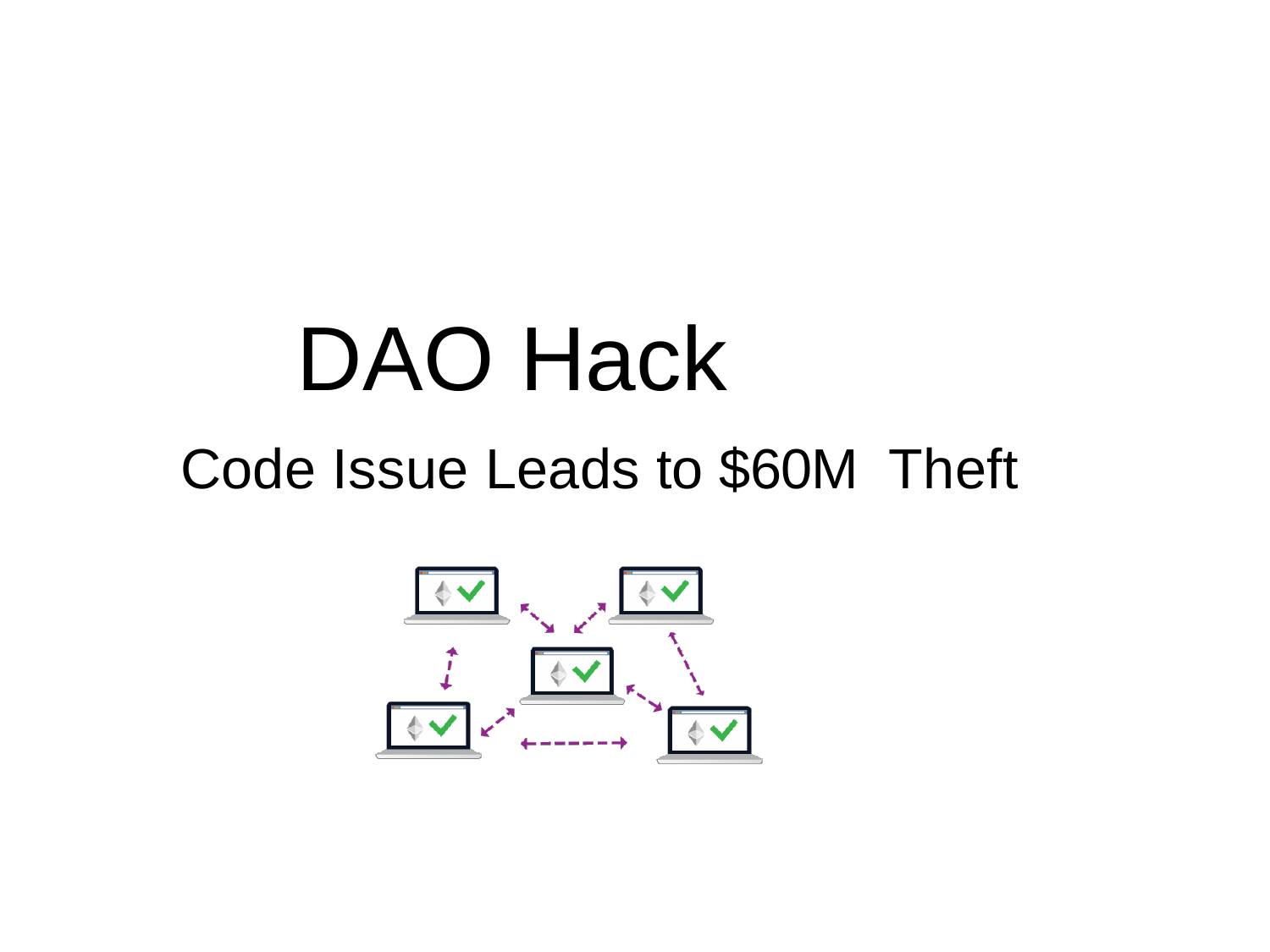

DAO Hack
Code Issue Leads to $60M  Theft